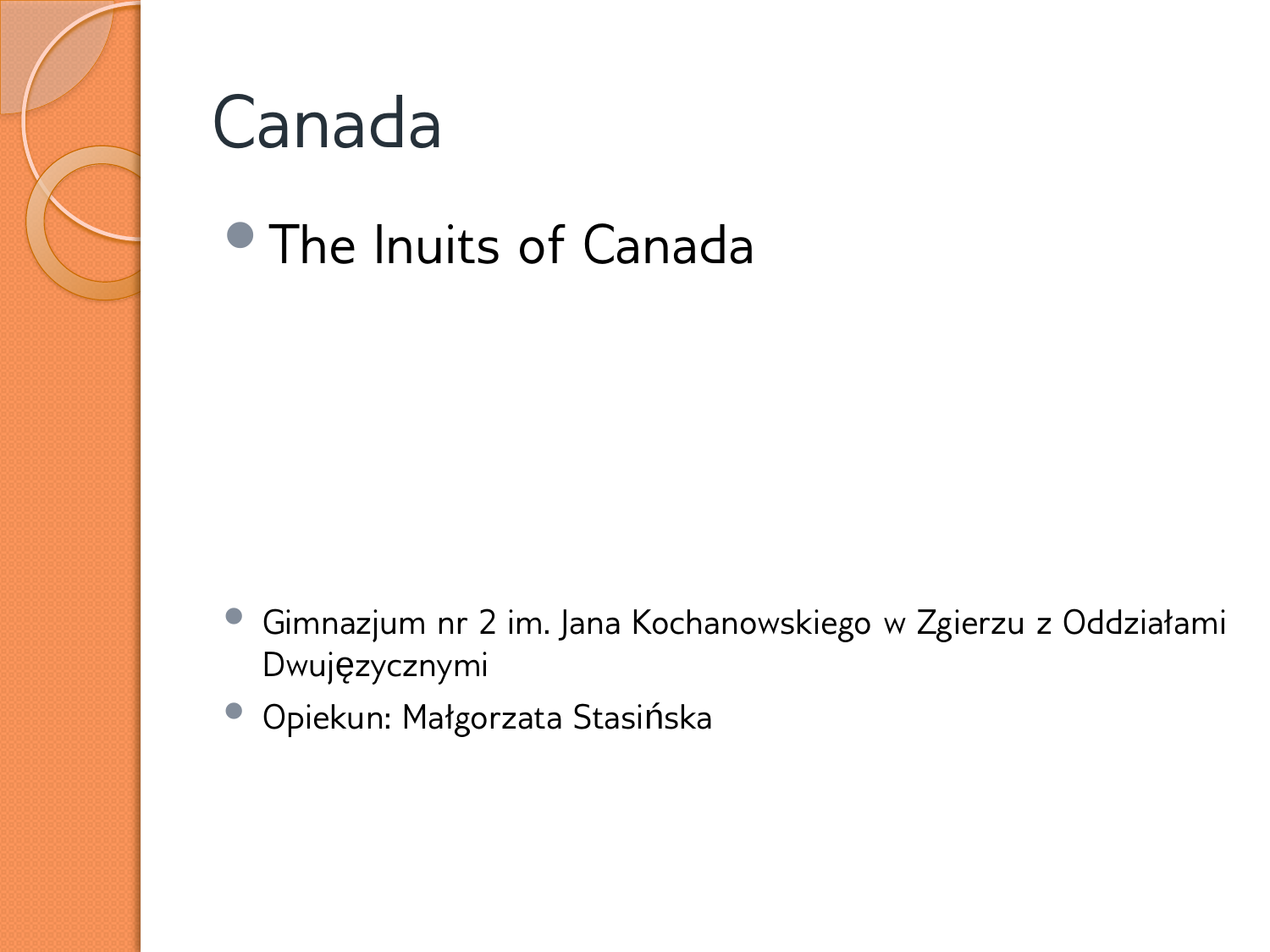

# Canada
The Inuits of Canada

Gimnazjum nr 2 im. Jana Kochanowskiego w Zgierzu z Oddziałami Dwujęzycznymi
Opiekun: Małgorzata Stasińska